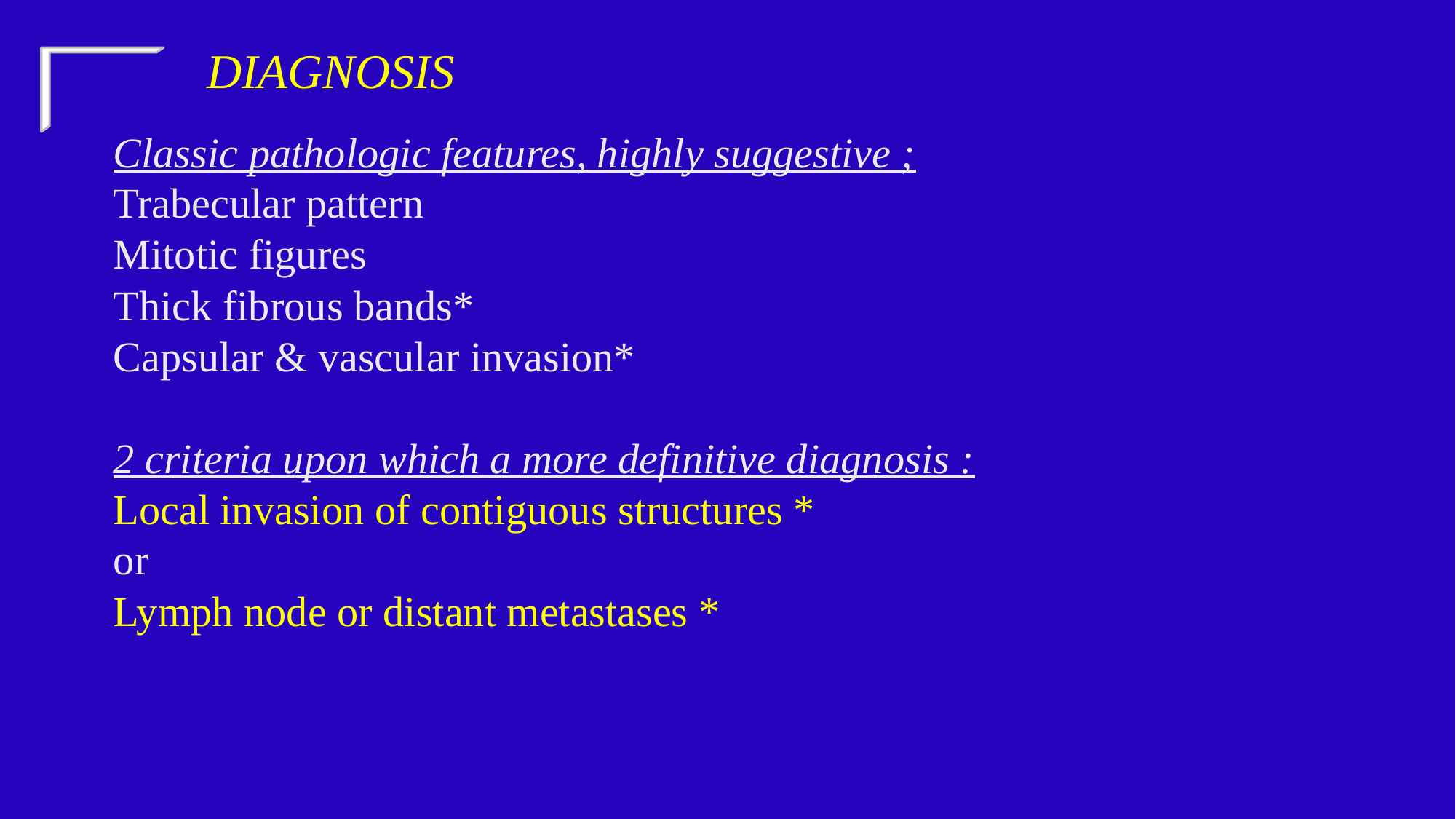

DIAGNOSIS

# Classic pathologic features, highly suggestive ; Trabecular pattern Mitotic figures Thick fibrous bands* Capsular & vascular invasion* 2 criteria upon which a more definitive diagnosis : Local invasion of contiguous structures * or Lymph node or distant metastases *